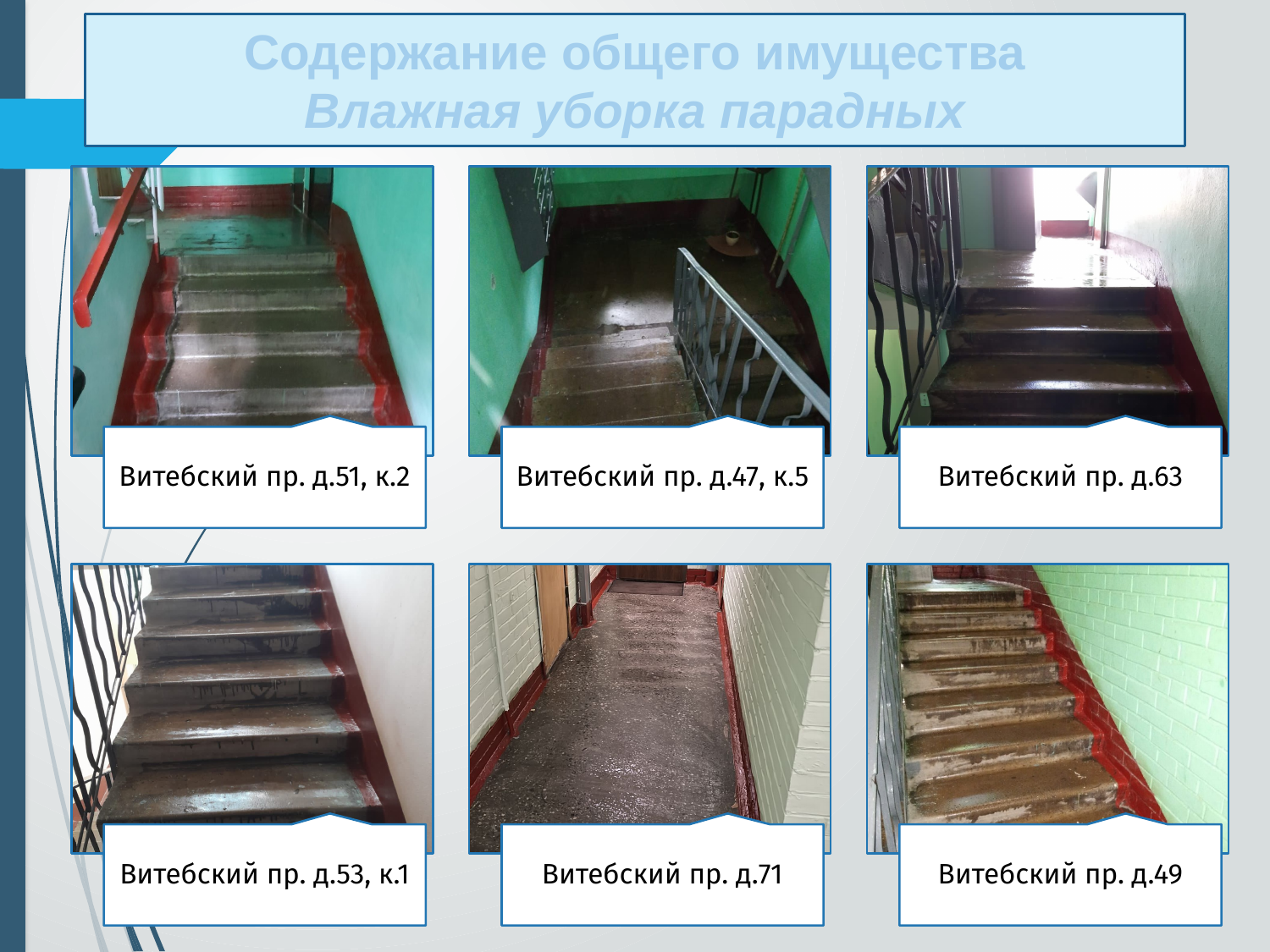

# Содержание общего имущества Влажная уборка парадных
Витебский пр. д.51, к.2
Витебский пр. д.47, к.5
Витебский пр. д.63
Витебский пр. д.53, к.1
Витебский пр. д.71
Витебский пр. д.49